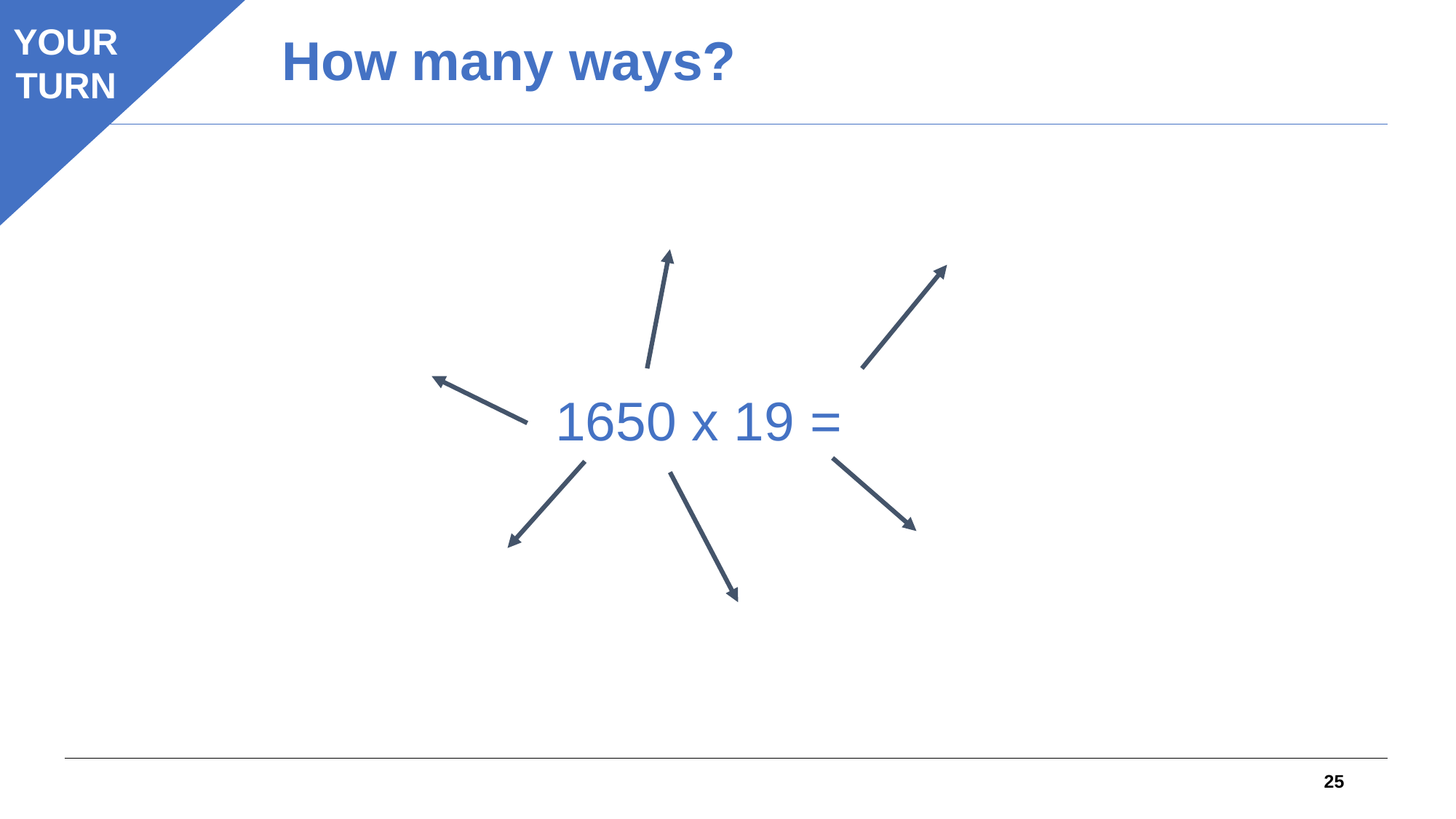

YOUR
TURN
How many ways?
1650 x 19 =
25